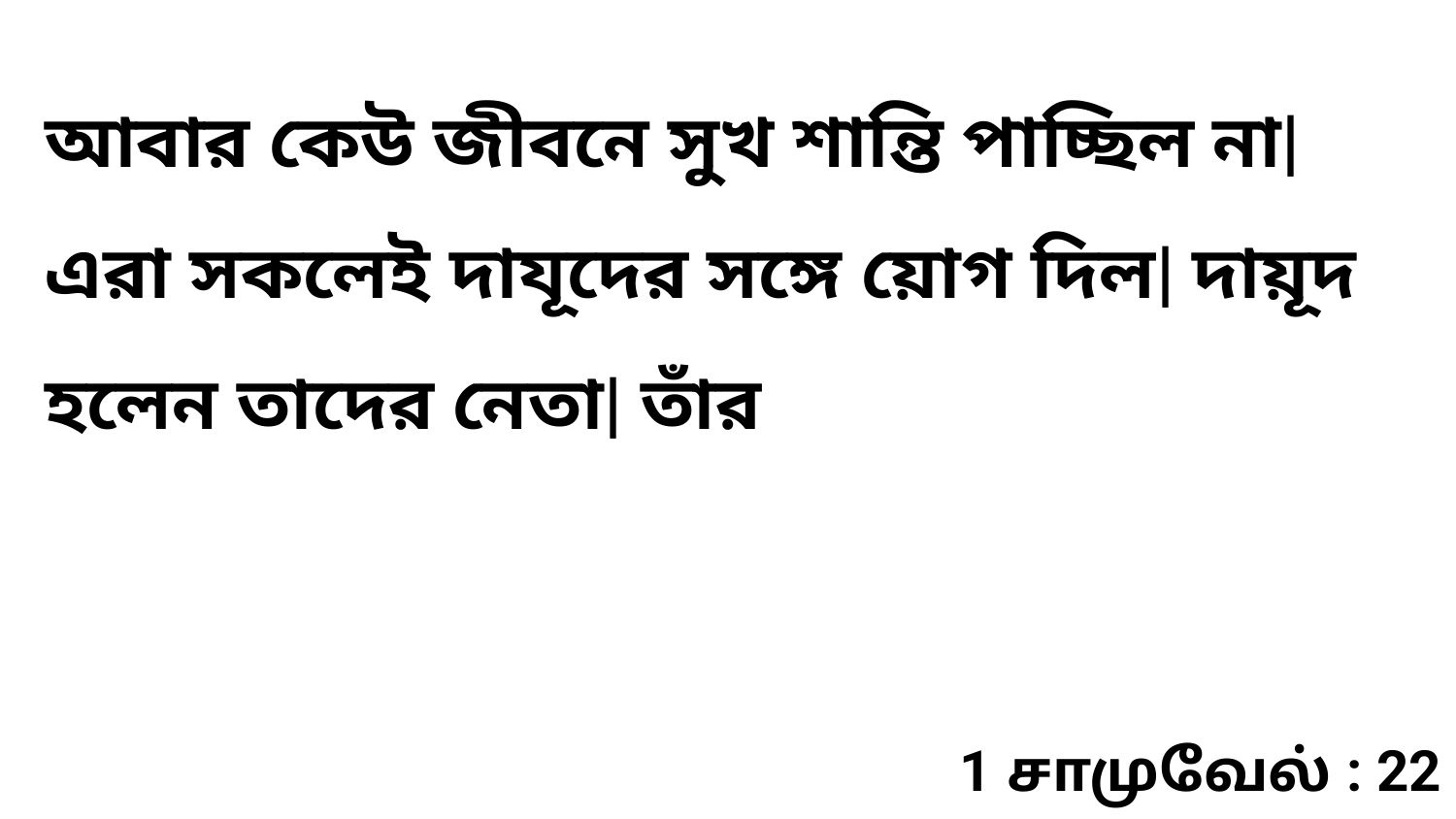

আবার কেউ জীবনে সুখ শান্তি পাচ্ছিল না| এরা সকলেই দাযূদের সঙ্গে য়োগ দিল| দায়ূদ হলেন তাদের নেতা| তাঁর
1 சாமுவேல் : 22